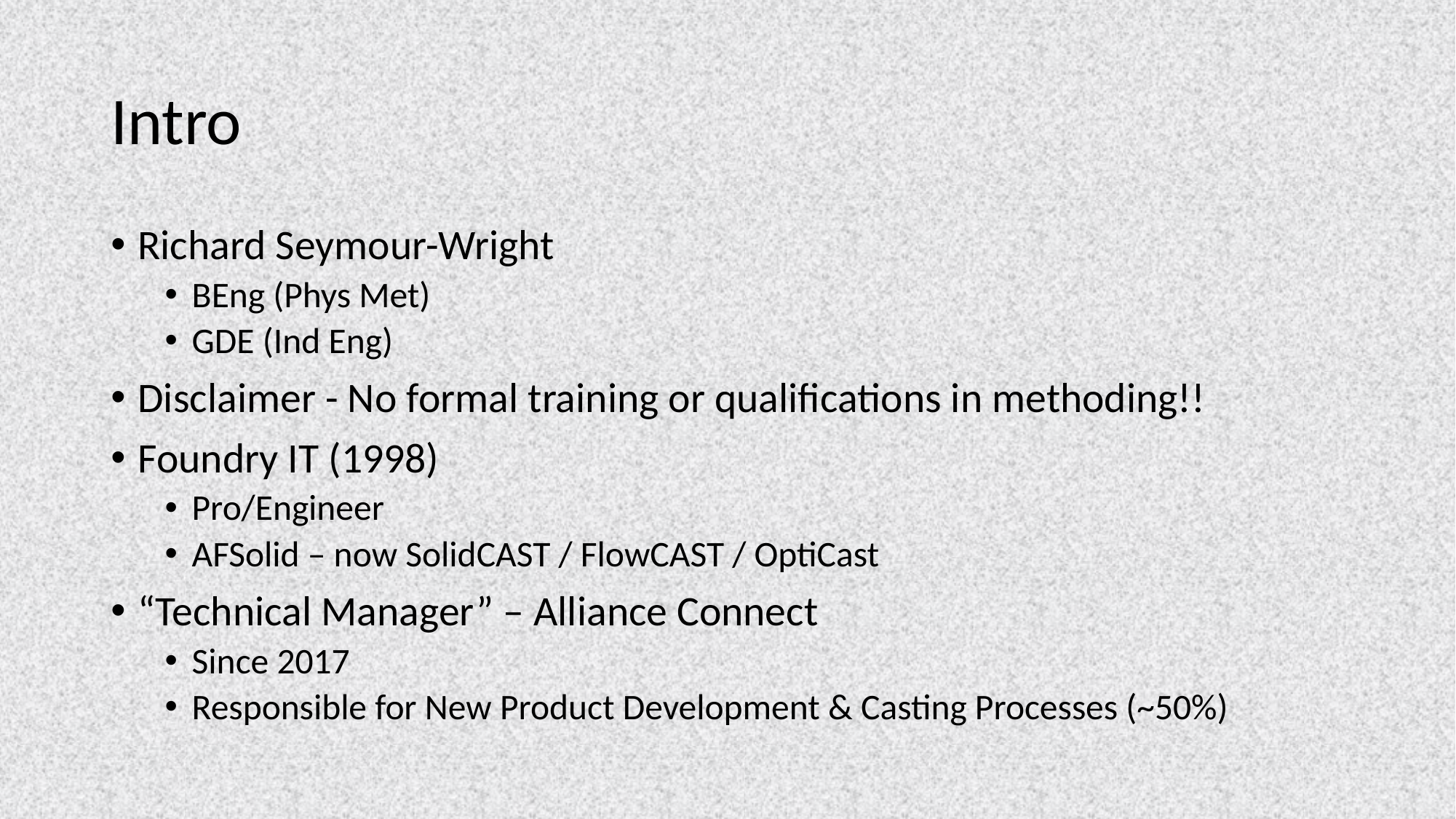

# Intro
Richard Seymour-Wright
BEng (Phys Met)
GDE (Ind Eng)
Disclaimer - No formal training or qualifications in methoding!!
Foundry IT (1998)
Pro/Engineer
AFSolid – now SolidCAST / FlowCAST / OptiCast
“Technical Manager” – Alliance Connect
Since 2017
Responsible for New Product Development & Casting Processes (~50%)